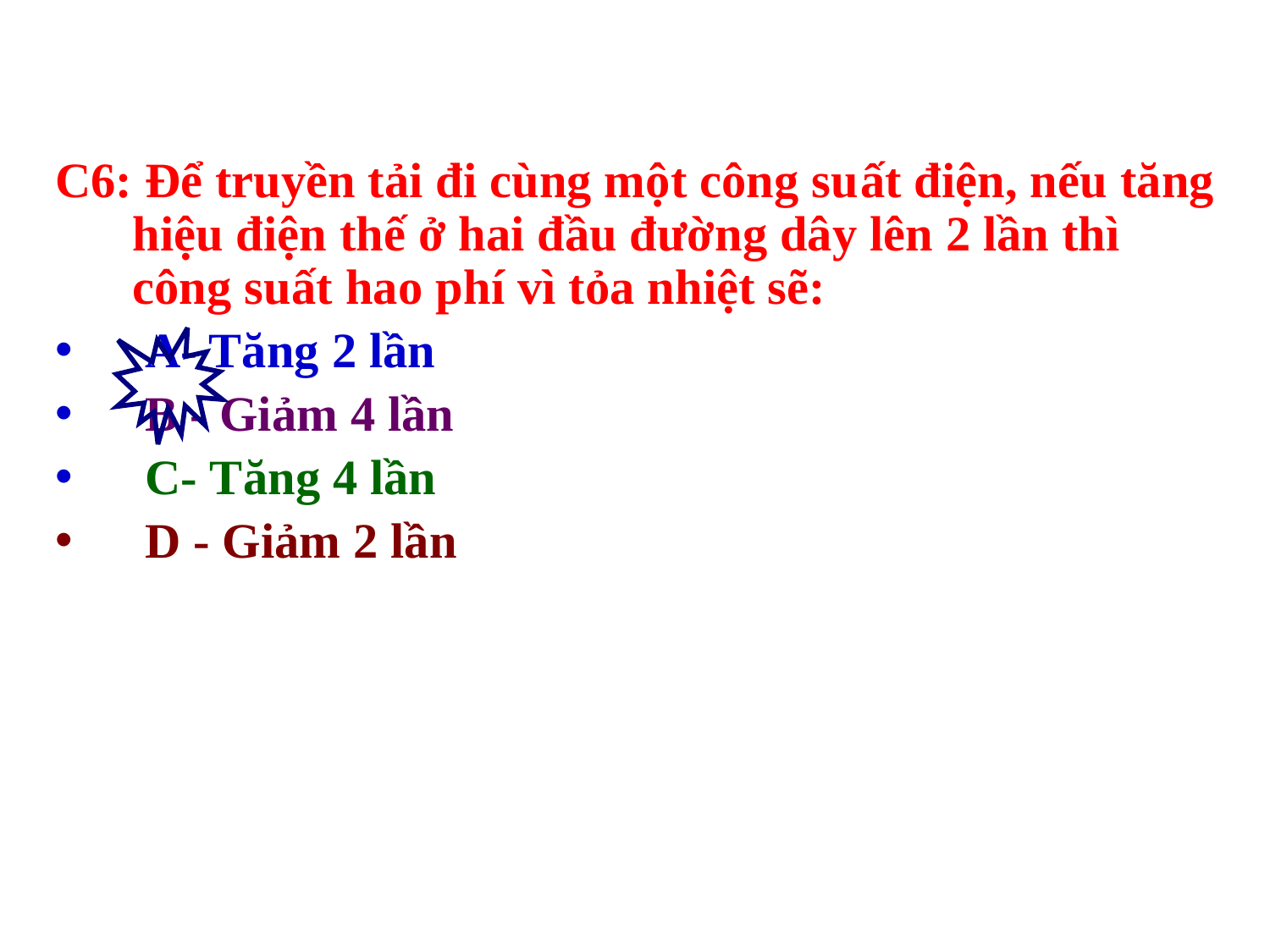

C6: Để truyền tải đi cùng một công suất điện, nếu tăng hiệu điện thế ở hai đầu đường dây lên 2 lần thì công suất hao phí vì tỏa nhiệt sẽ:
 A- Tăng 2 lần
 B - Giảm 4 lần
 C- Tăng 4 lần
 D - Giảm 2 lần